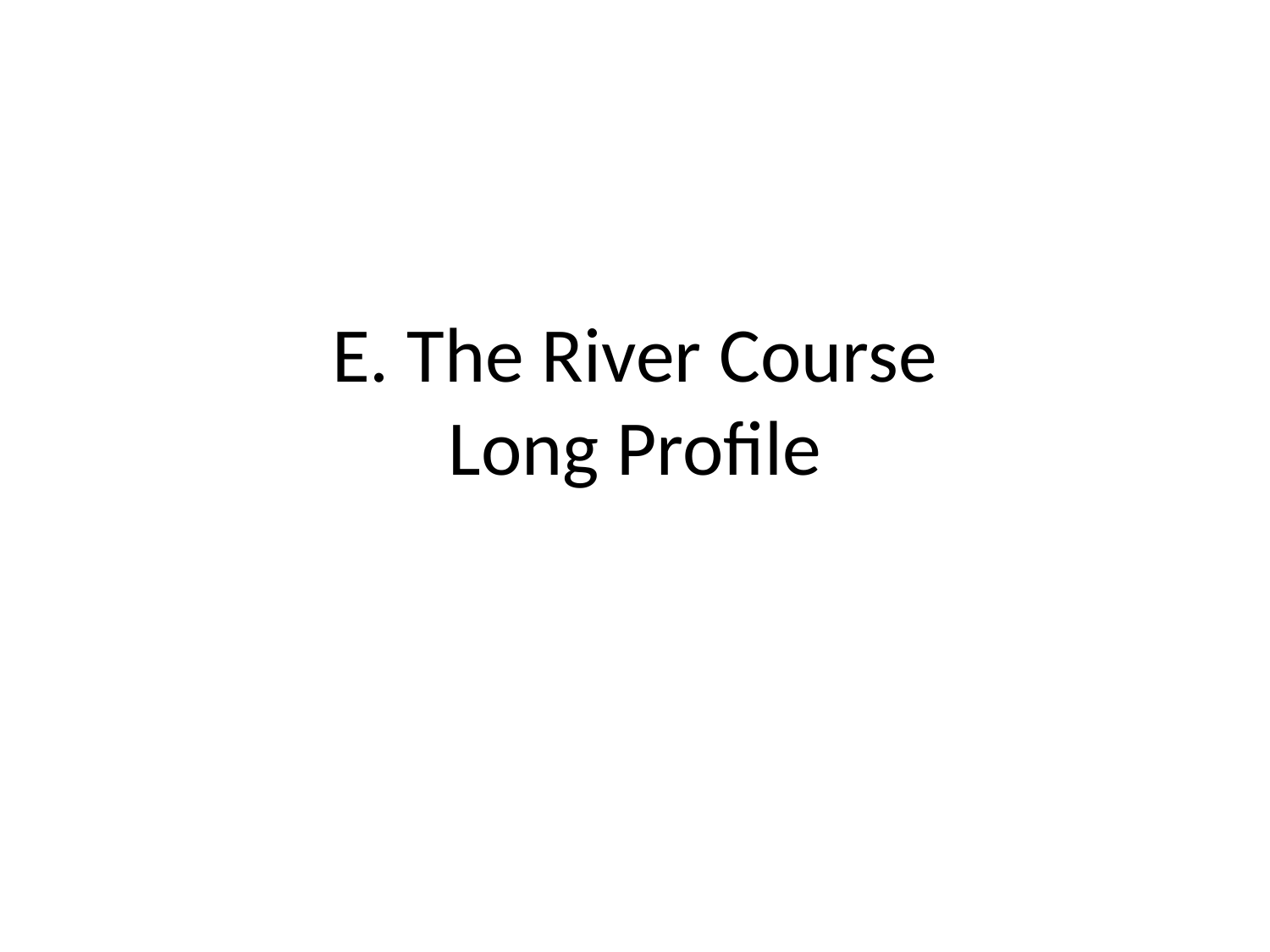

# E. The River Course Long Profile